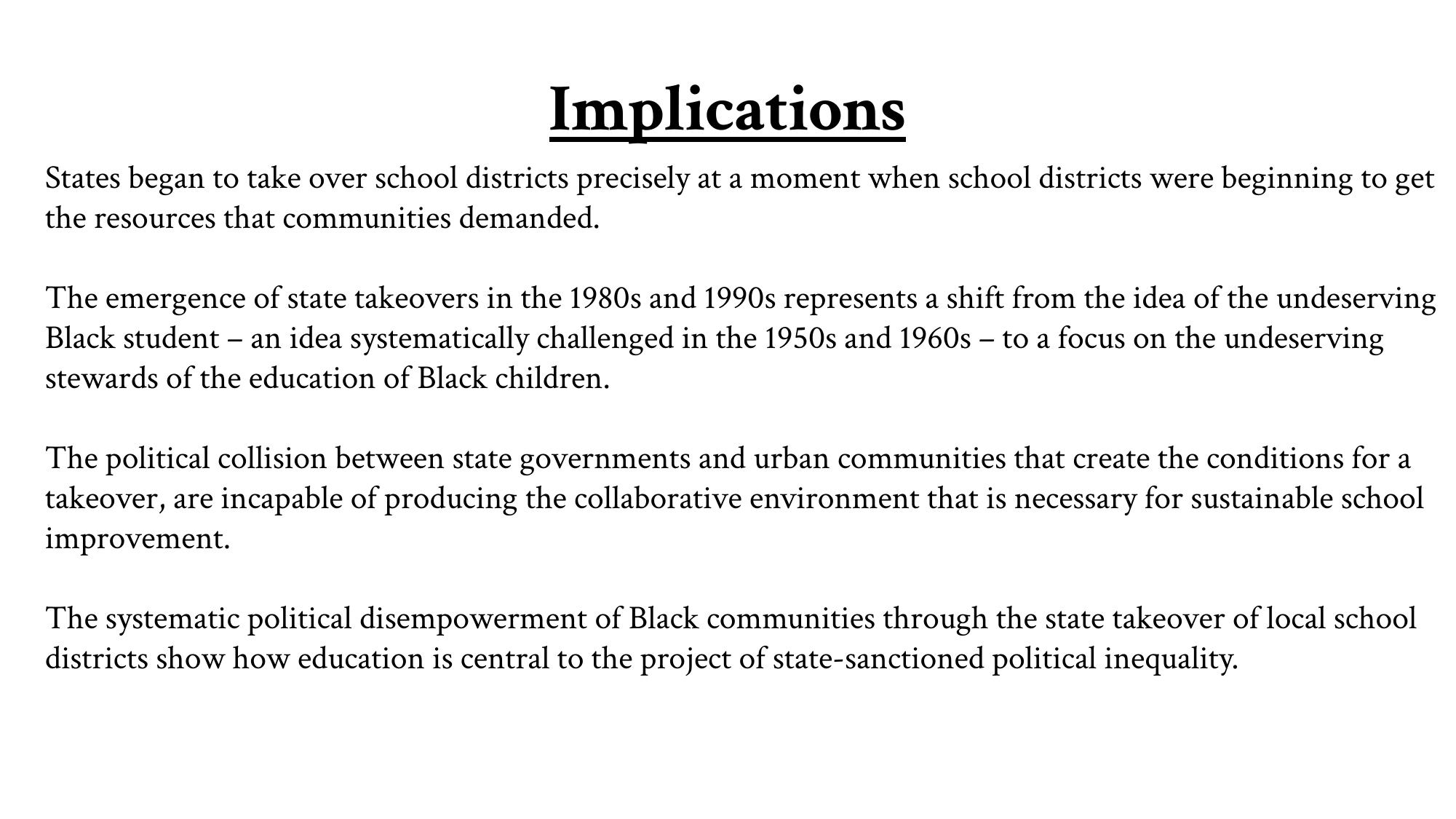

# Implications
States began to take over school districts precisely at a moment when school districts were beginning to get the resources that communities demanded.

The emergence of state takeovers in the 1980s and 1990s represents a shift from the idea of the undeserving Black student – an idea systematically challenged in the 1950s and 1960s – to a focus on the undeserving stewards of the education of Black children.

The political collision between state governments and urban communities that create the conditions for a takeover, are incapable of producing the collaborative environment that is necessary for sustainable school improvement.

The systematic political disempowerment of Black communities through the state takeover of local school districts show how education is central to the project of state-sanctioned political inequality.